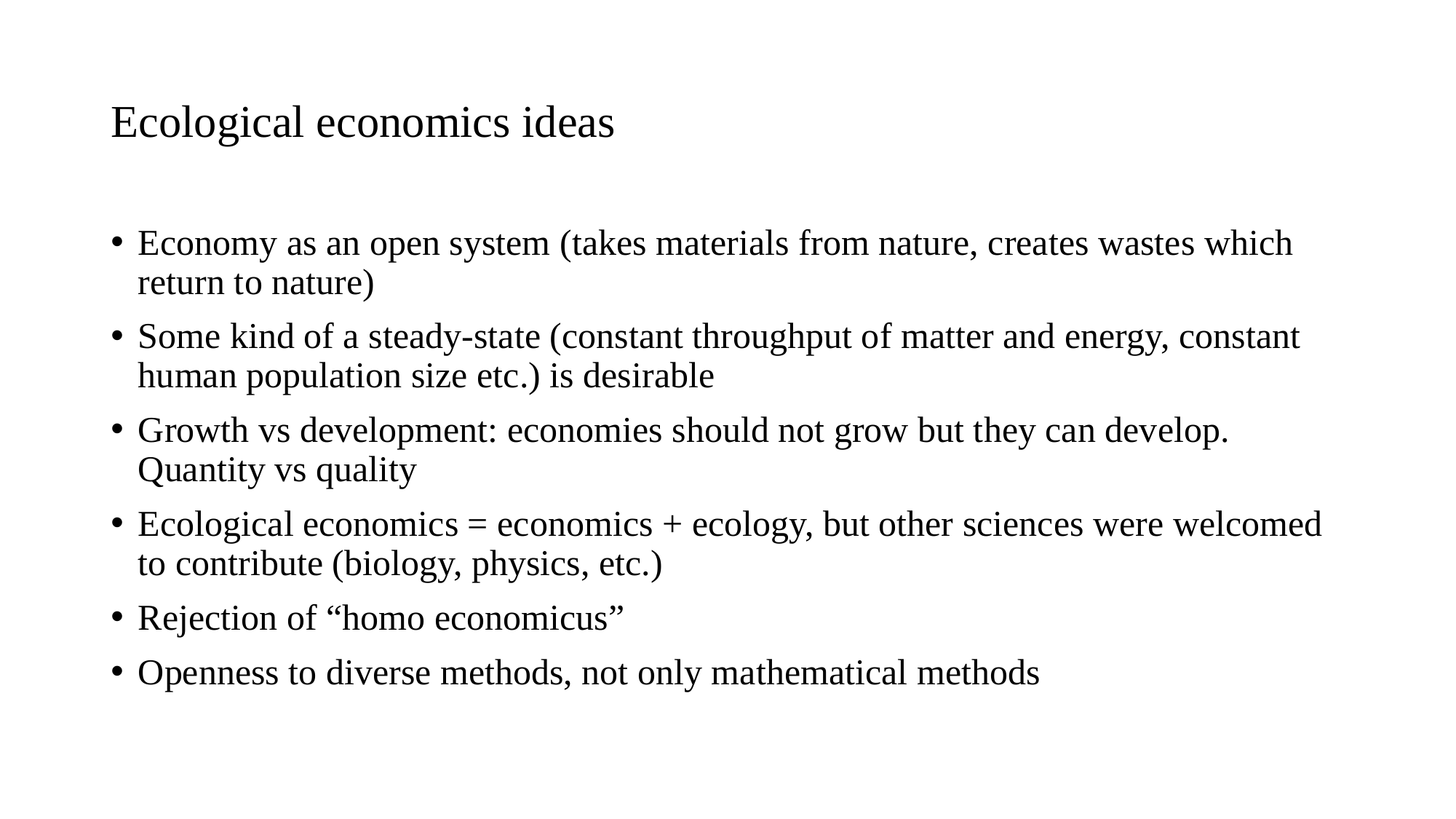

# Ecological economics ideas
Economy as an open system (takes materials from nature, creates wastes which return to nature)
Some kind of a steady-state (constant throughput of matter and energy, constant human population size etc.) is desirable
Growth vs development: economies should not grow but they can develop. Quantity vs quality
Ecological economics = economics + ecology, but other sciences were welcomed to contribute (biology, physics, etc.)
Rejection of “homo economicus”
Openness to diverse methods, not only mathematical methods